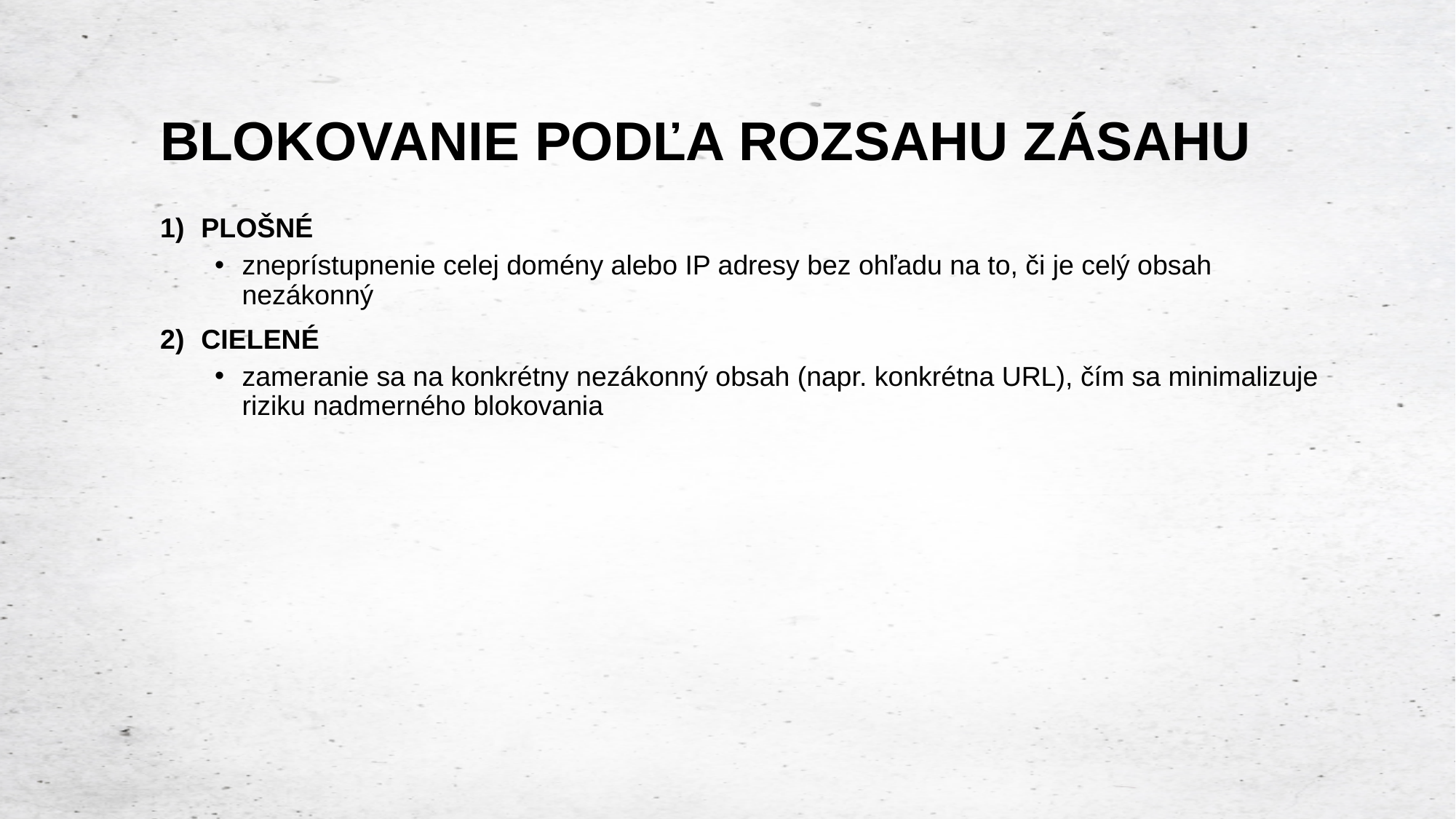

# BLOKOVANIE PODĽA ROZSAHU ZÁSAHU
PLOŠNÉ
zneprístupnenie celej domény alebo IP adresy bez ohľadu na to, či je celý obsah nezákonný
CIELENÉ
zameranie sa na konkrétny nezákonný obsah (napr. konkrétna URL), čím sa minimalizuje riziku nadmerného blokovania